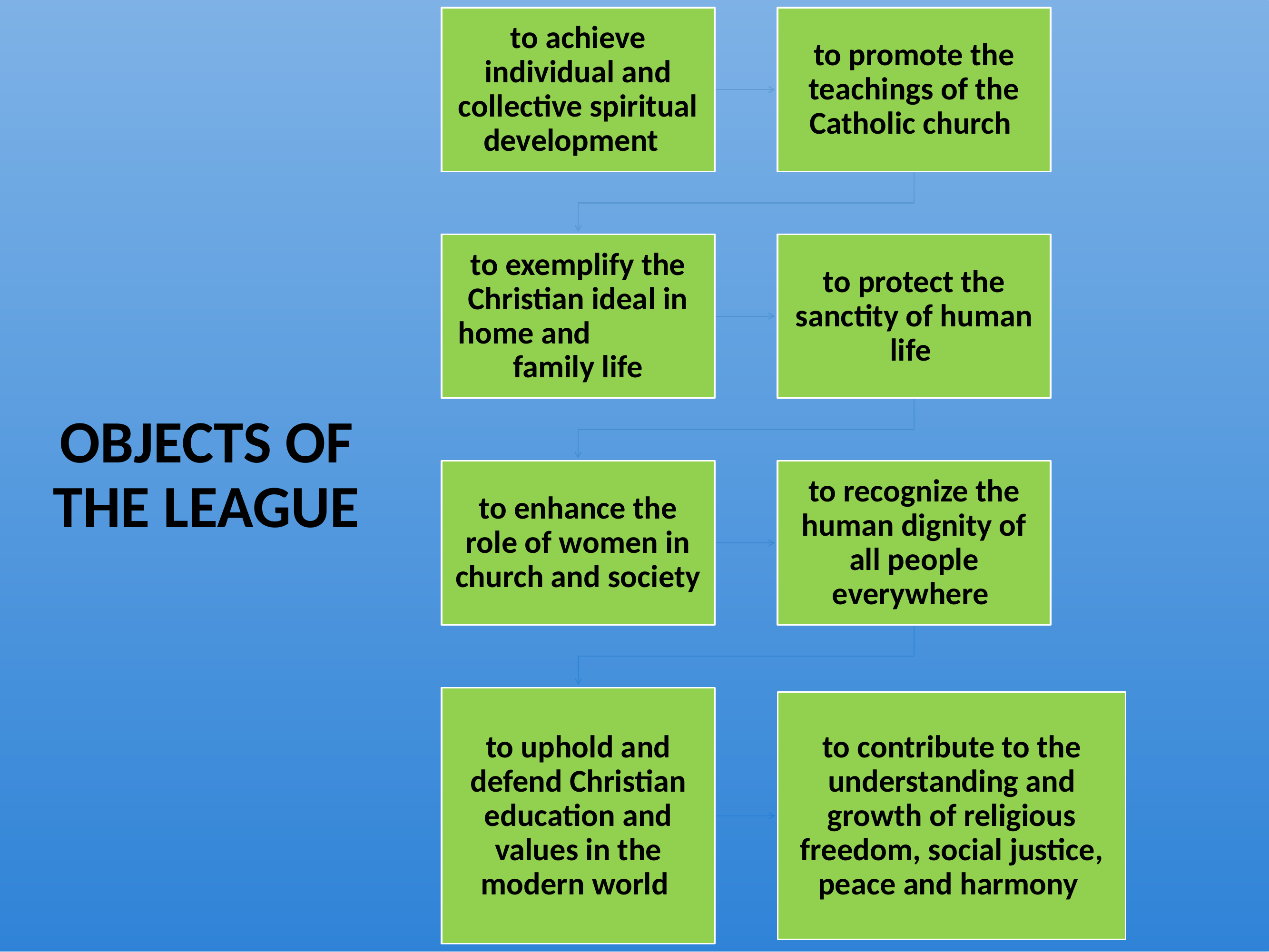

to achieve individual and collective spiritual development

to promote the teachings of the Catholic church

to exemplify the Christian ideal in home and                 family life

to protect the sanctity of human life

to enhance the role of women in church and society

to recognize the human dignity of all people everywhere

to uphold and defend Christian education and values in the modern world
to contribute to the understanding and growth of religious freedom, social justice, peace and harmony
Objects of the League